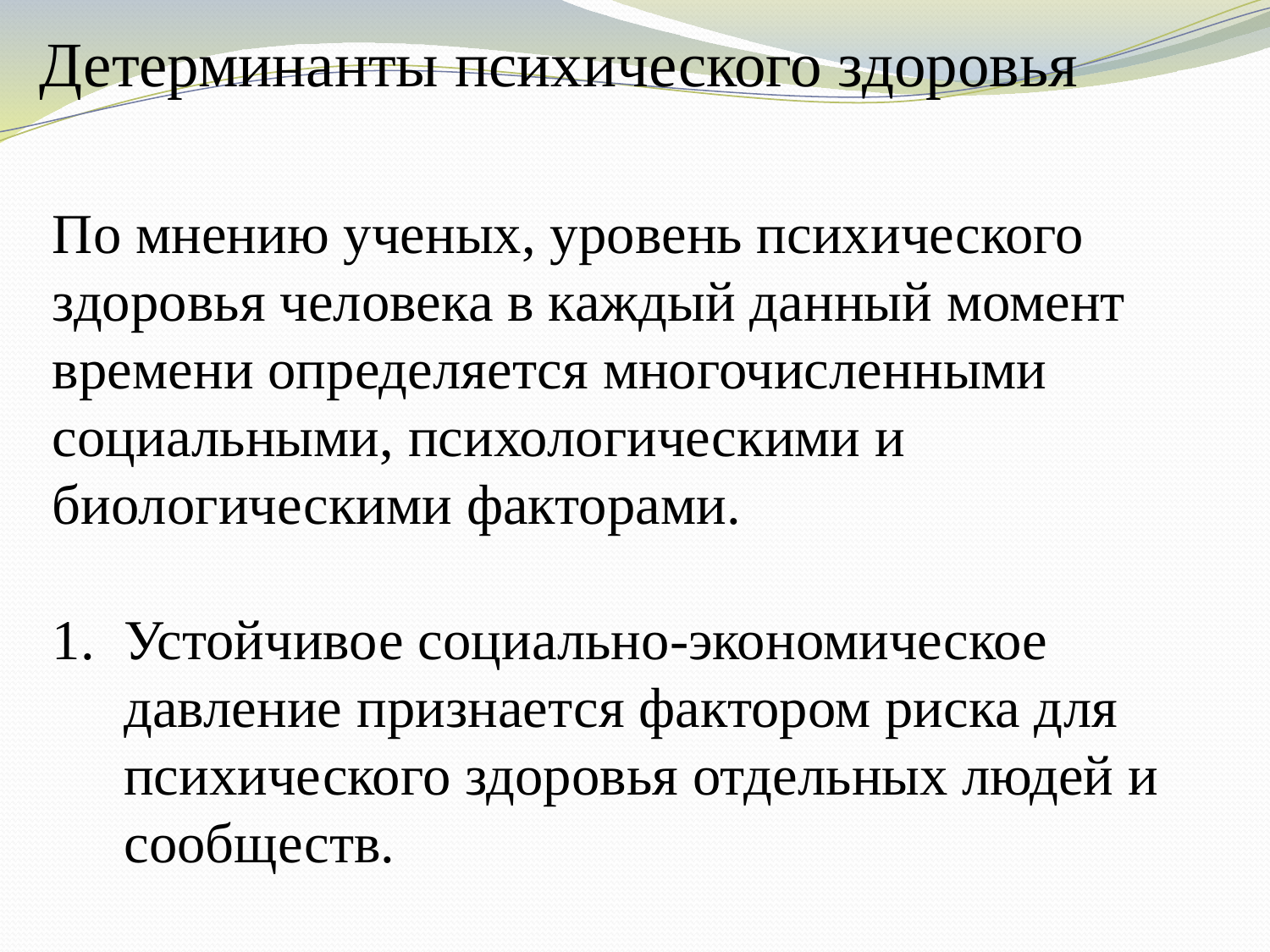

# Детерминанты психического здоровья

По мнению ученых, уровень психического здоровья человека в каждый данный момент времени определяется многочисленными социальными, психологическими и биологическими факторами.

Устойчивое социально-экономическое давление признается фактором риска для психического здоровья отдельных людей и сообществ.